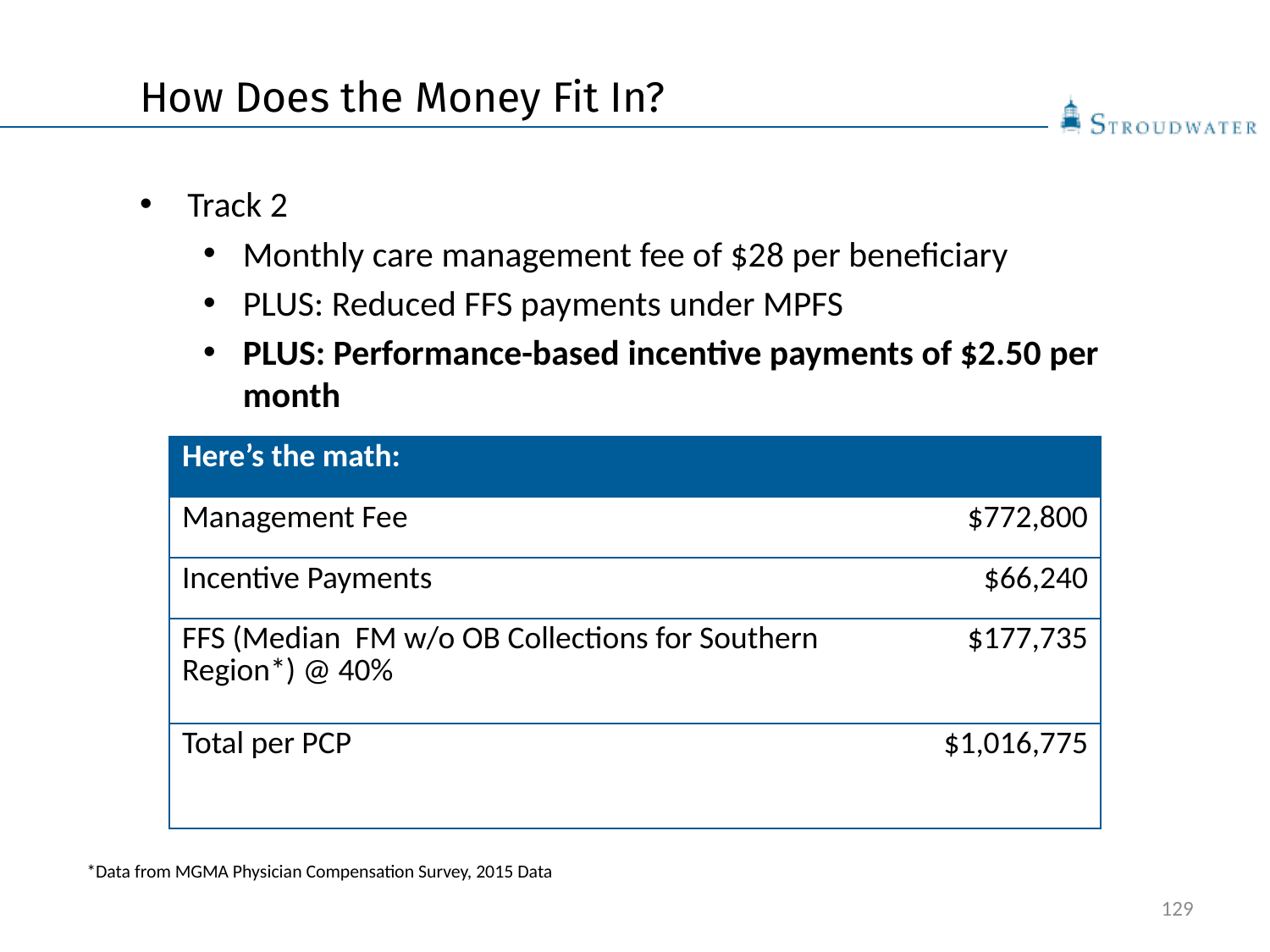

# How Does the Money Fit In?
Track 2
Monthly care management fee of $28 per beneficiary
PLUS: Reduced FFS payments under MPFS
PLUS: Performance-based incentive payments of $2.50 per month

| Here’s the math: |  |
| --- | --- |
| Management Fee | $772,800 |
| Incentive Payments | $66,240 |
| FFS (Median FM w/o OB Collections for Southern Region\*) @ 40% | $177,735 |
| Total per PCP | $1,016,775 |
*Data from MGMA Physician Compensation Survey, 2015 Data
129